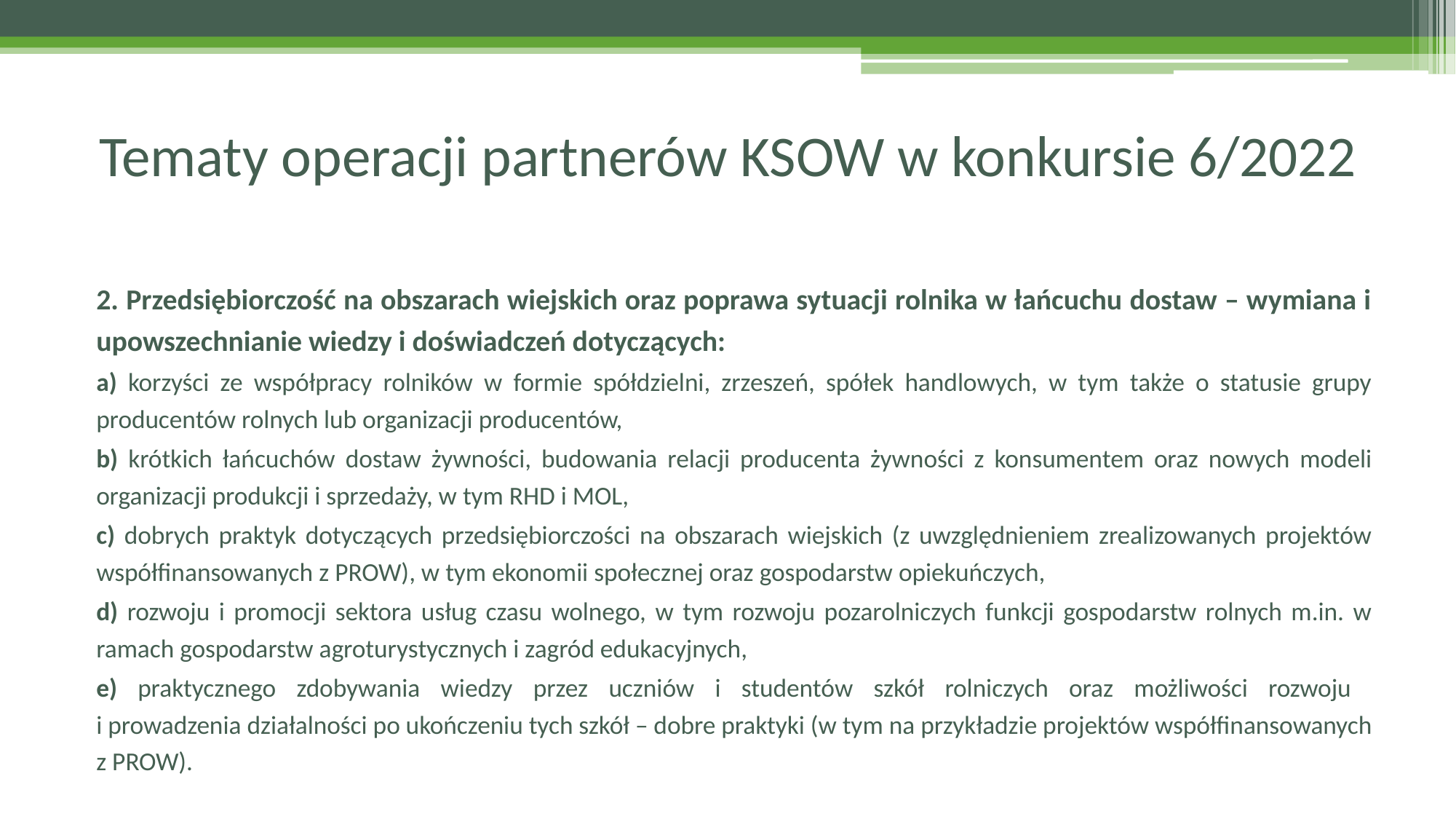

# Tematy operacji partnerów KSOW w konkursie 6/2022
2. Przedsiębiorczość na obszarach wiejskich oraz poprawa sytuacji rolnika w łańcuchu dostaw – wymiana i upowszechnianie wiedzy i doświadczeń dotyczących:
a) korzyści ze współpracy rolników w formie spółdzielni, zrzeszeń, spółek handlowych, w tym także o statusie grupy producentów rolnych lub organizacji producentów,
b) krótkich łańcuchów dostaw żywności, budowania relacji producenta żywności z konsumentem oraz nowych modeli organizacji produkcji i sprzedaży, w tym RHD i MOL,
c) dobrych praktyk dotyczących przedsiębiorczości na obszarach wiejskich (z uwzględnieniem zrealizowanych projektów współfinansowanych z PROW), w tym ekonomii społecznej oraz gospodarstw opiekuńczych,
d) rozwoju i promocji sektora usług czasu wolnego, w tym rozwoju pozarolniczych funkcji gospodarstw rolnych m.in. w ramach gospodarstw agroturystycznych i zagród edukacyjnych,
e) praktycznego zdobywania wiedzy przez uczniów i studentów szkół rolniczych oraz możliwości rozwoju
i prowadzenia działalności po ukończeniu tych szkół – dobre praktyki (w tym na przykładzie projektów współfinansowanych z PROW).